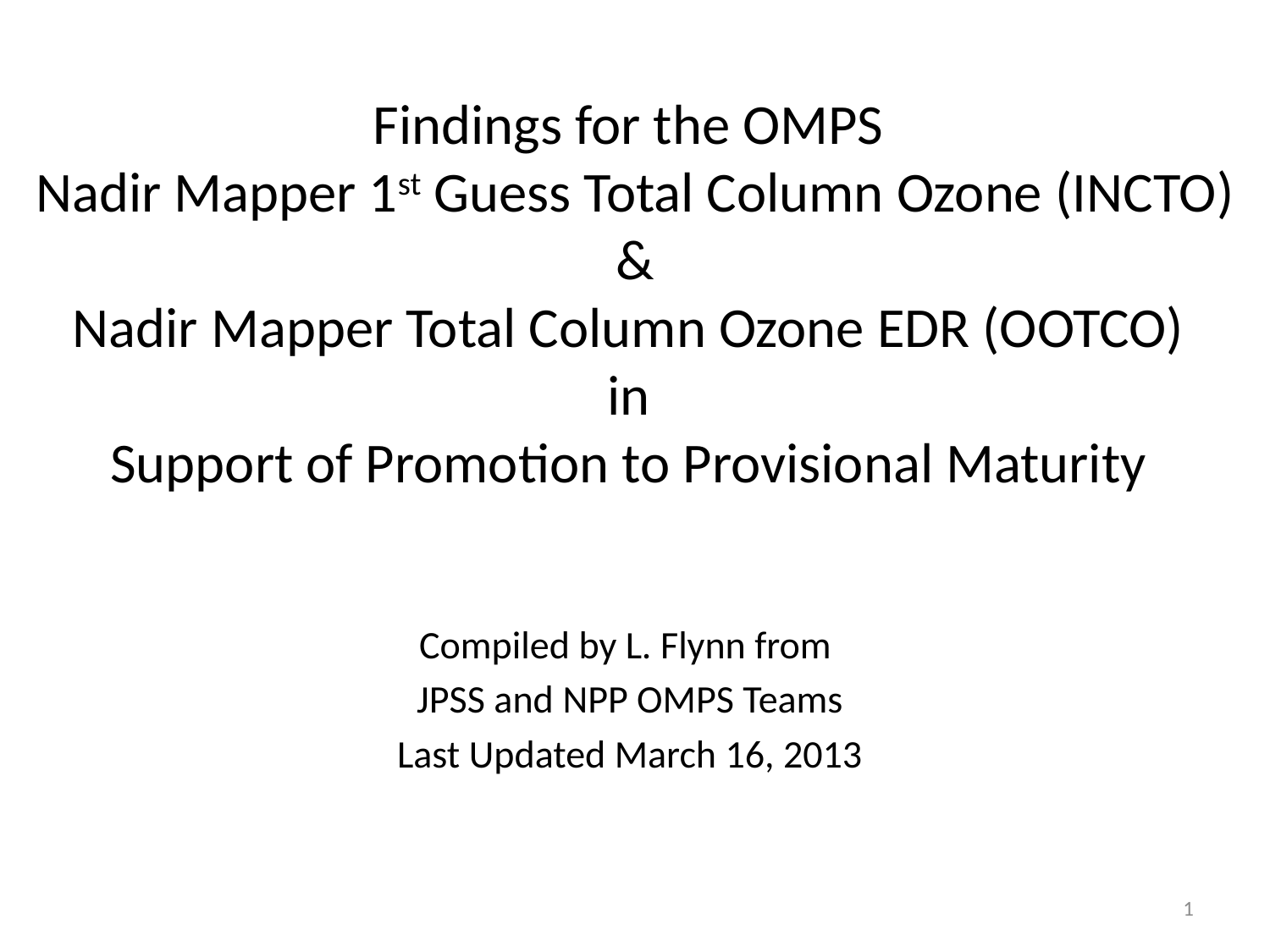

# Findings for the OMPS Nadir Mapper 1st Guess Total Column Ozone (INCTO) & Nadir Mapper Total Column Ozone EDR (OOTCO) in Support of Promotion to Provisional Maturity
Compiled by L. Flynn from
JPSS and NPP OMPS Teams
Last Updated March 16, 2013
1